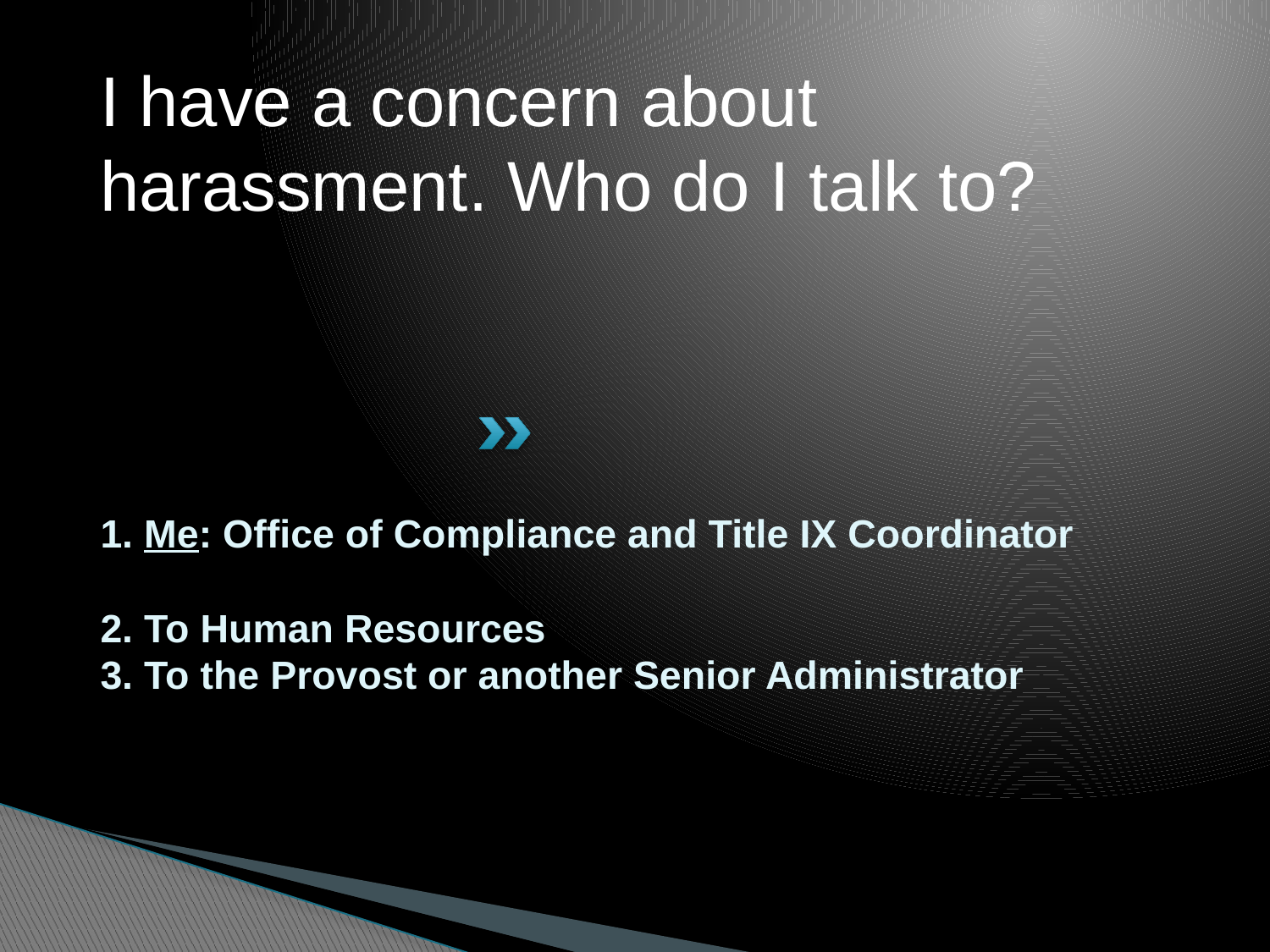

I have a concern about harassment. Who do I talk to?
# 1. Me: Office of Compliance and Title IX Coordinator 2. To Human Resources 3. To the Provost or another Senior Administrator